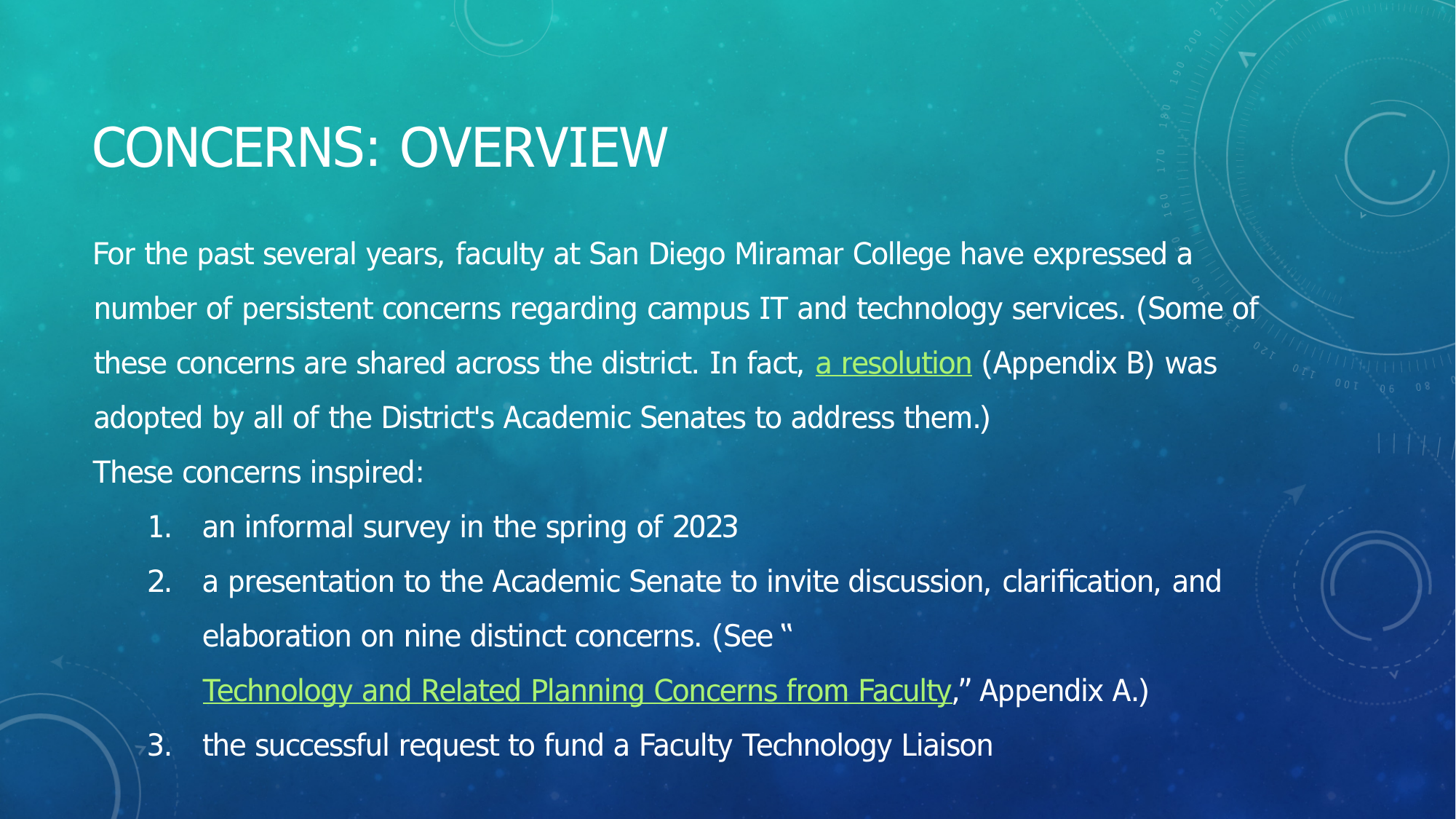

# Concerns: Overview
For the past several years, faculty at San Diego Miramar College have expressed a number of persistent concerns regarding campus IT and technology services. (Some of these concerns are shared across the district. In fact, a resolution (Appendix B) was adopted by all of the District's Academic Senates to address them.)
These concerns inspired:
an informal survey in the spring of 2023
a presentation to the Academic Senate to invite discussion, clarification, and elaboration on nine distinct concerns. (See “Technology and Related Planning Concerns from Faculty,” Appendix A.)
the successful request to fund a Faculty Technology Liaison